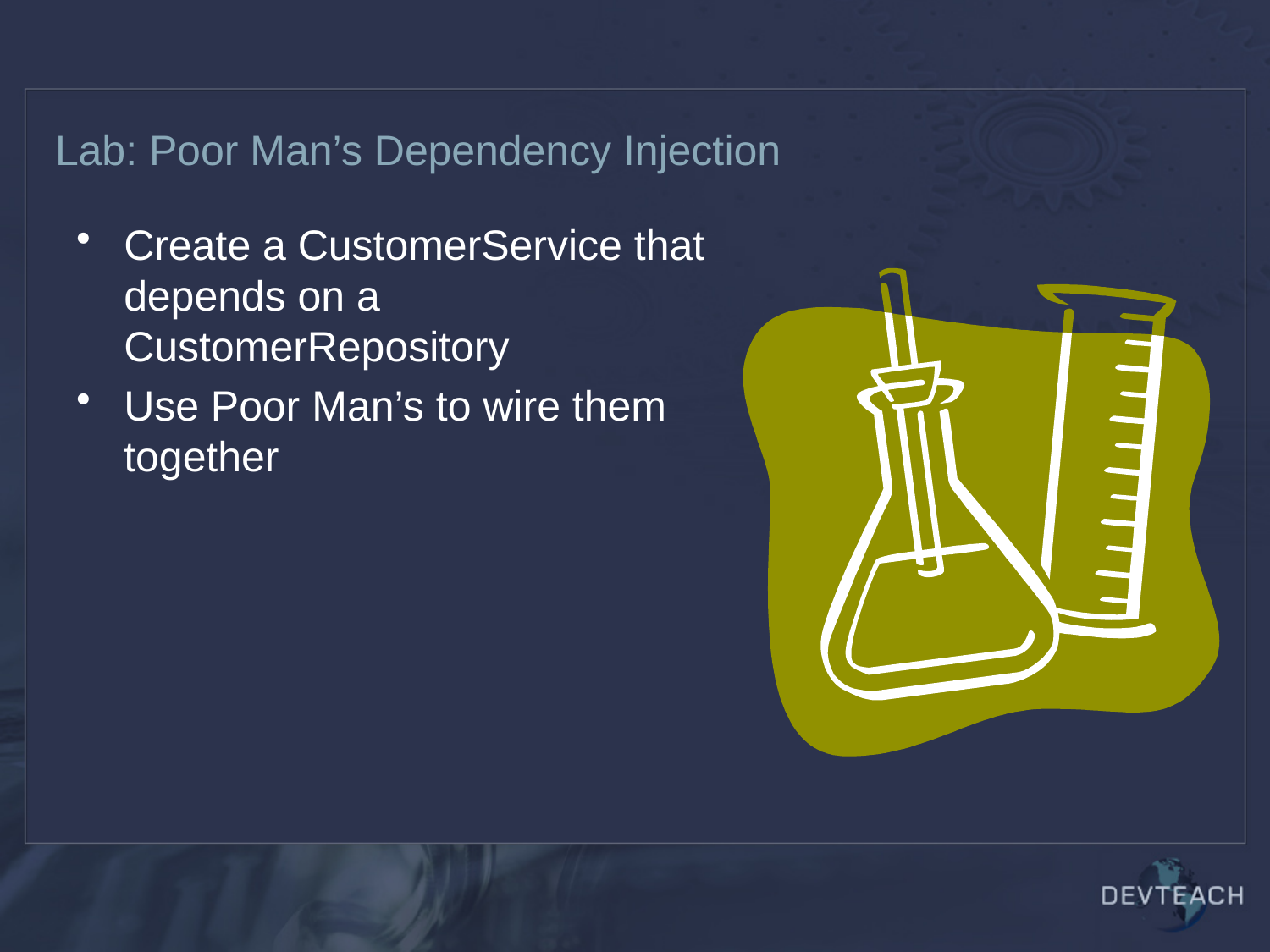

# Lab: Poor Man’s Dependency Injection
Create a CustomerService that depends on a CustomerRepository
Use Poor Man’s to wire them together